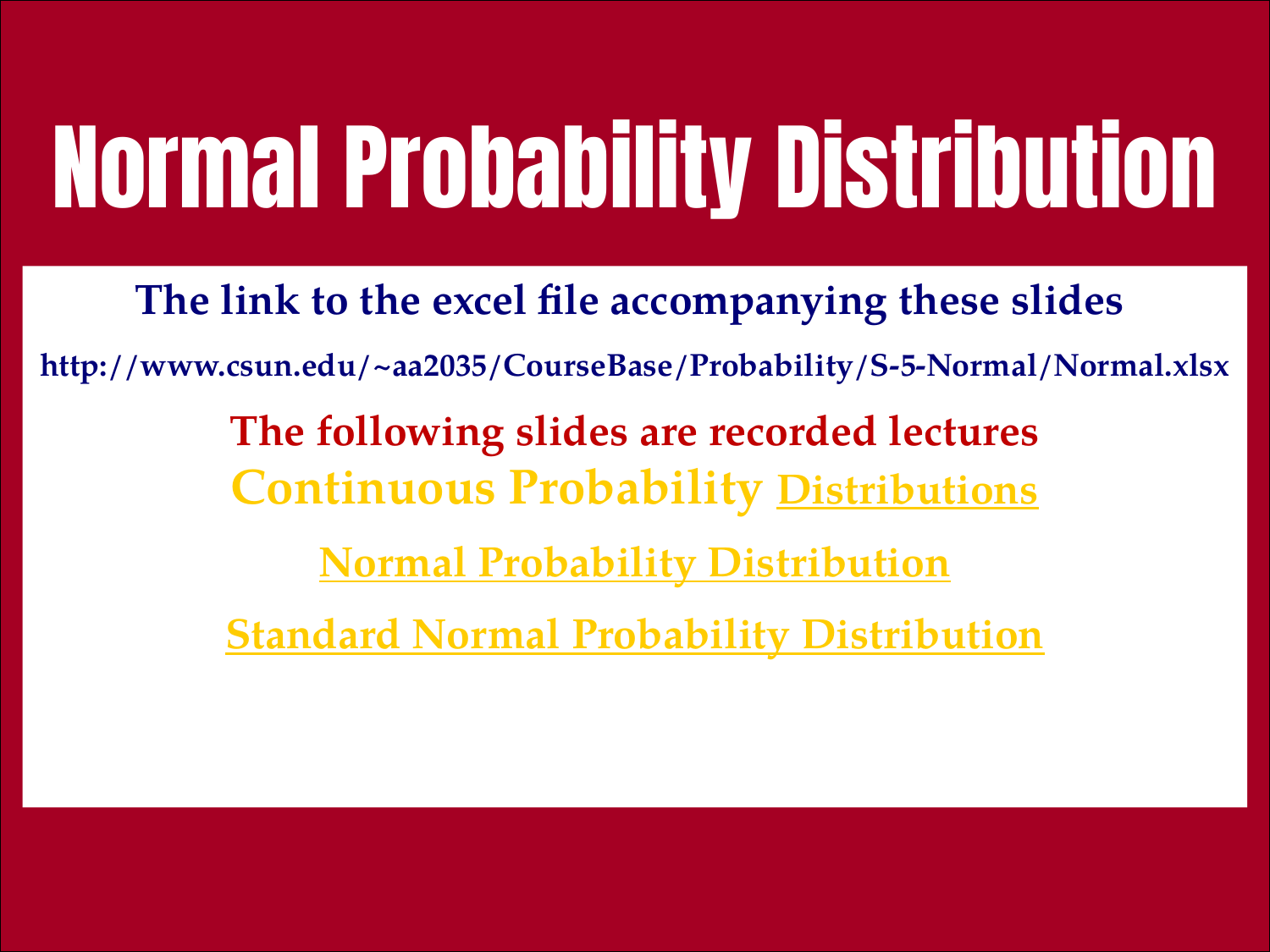

# Normal Probability Distribution
The link to the excel file accompanying these slides
http://www.csun.edu/~aa2035/CourseBase/Probability/S-5-Normal/Normal.xlsx
The following slides are recorded lectures
Continuous Probability Distributions
Normal Probability Distribution
Standard Normal Probability Distribution